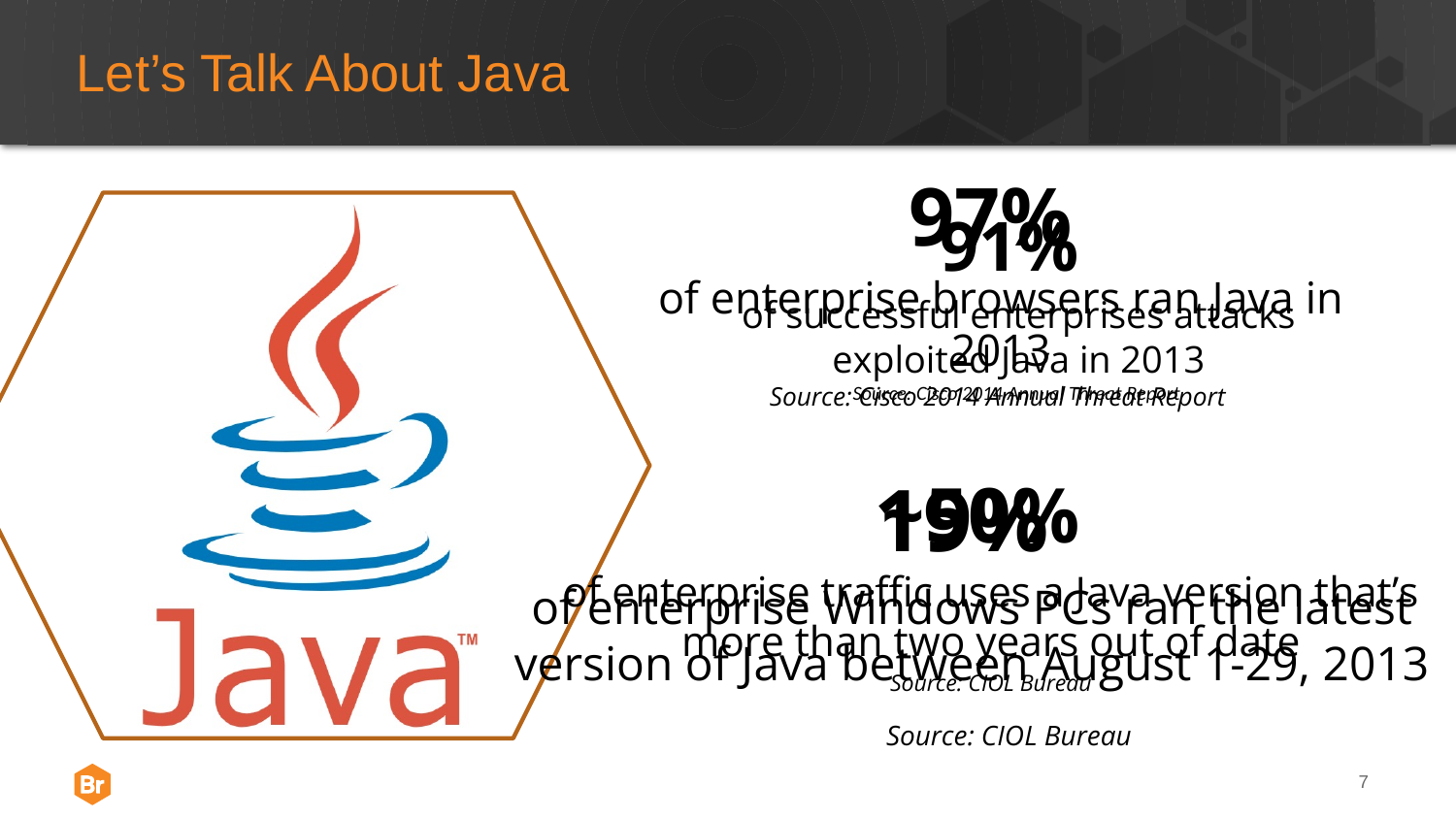

# Let’s Talk About Java
97%
of enterprise browsers ran Java in 2013
Source: Cisco 2014 Annual Threat Report

91%
of successful enterprises attacks exploited Java in 2013
Source: Cisco 2014 Annual Threat Report

19%
of enterprise Windows PCs ran the latest version of Java between August 1-29, 2013
      Source: CIOL Bureau
~50%
of enterprise traffic uses a Java version that’s more than two years out of date
Source: CIOL Bureau
7